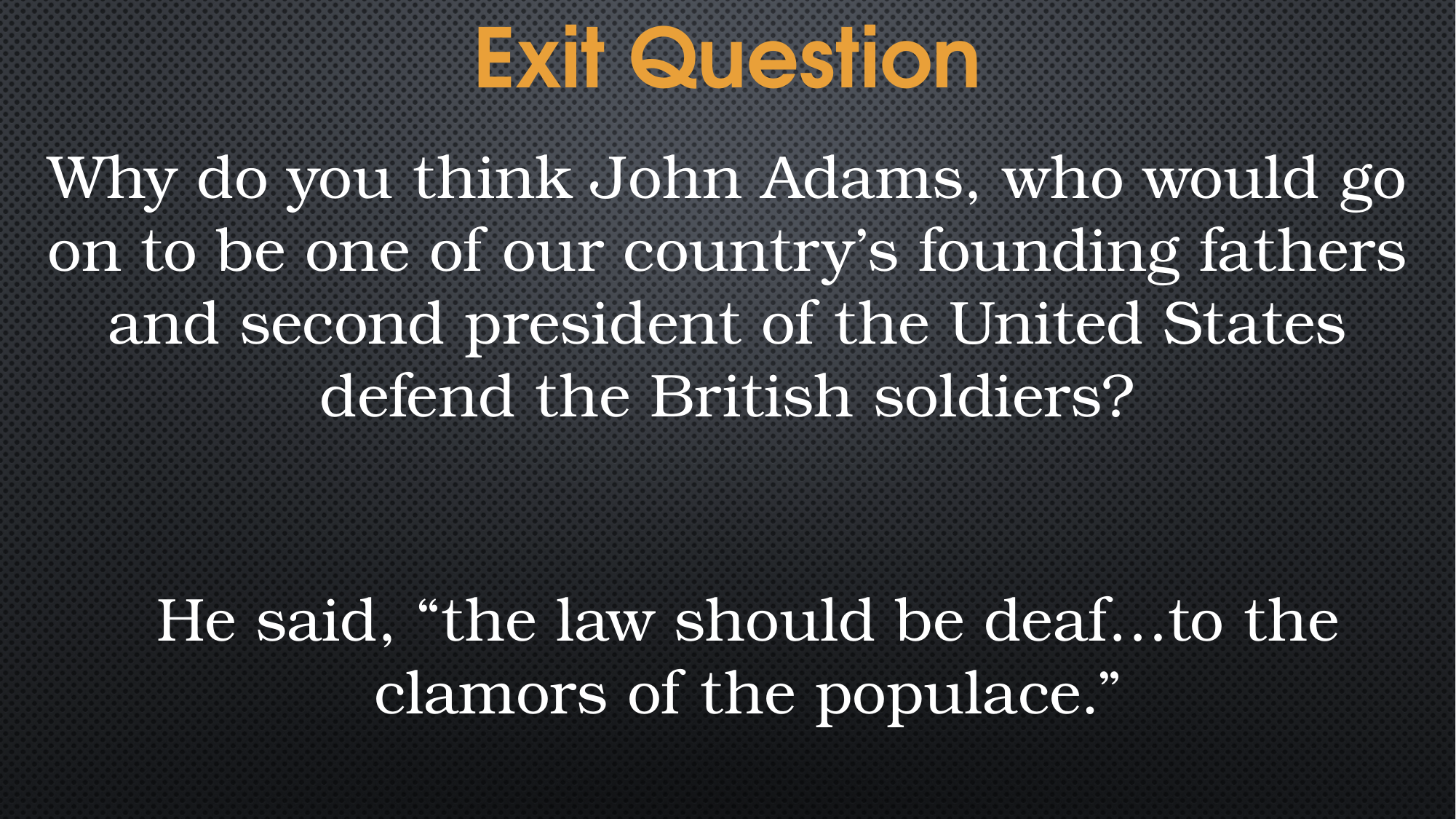

Exit Question
Why do you think John Adams, who would go on to be one of our country’s founding fathers and second president of the United States defend the British soldiers?
He said, “the law should be deaf…to the clamors of the populace.”